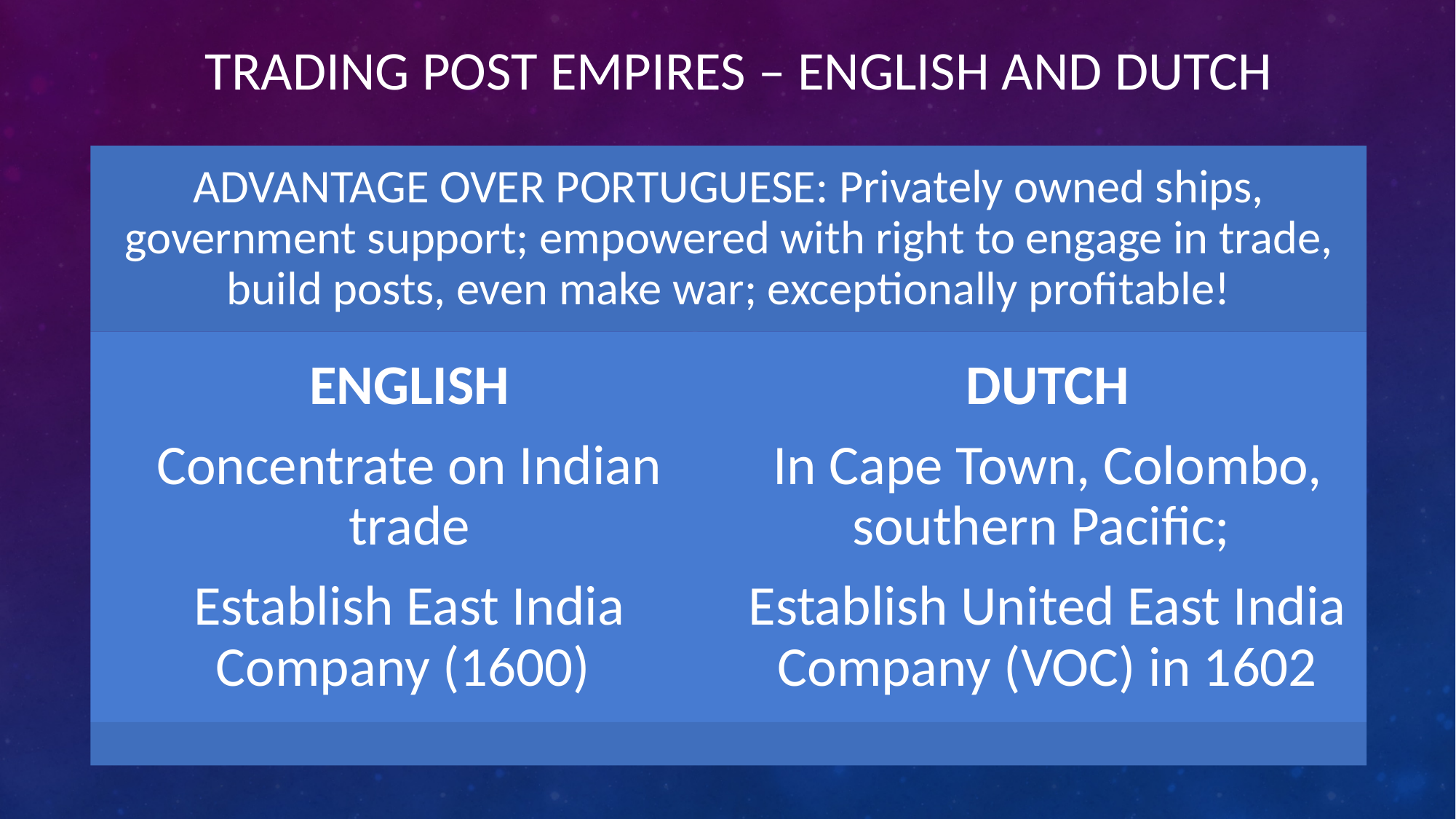

# Trading Post Empires – English and Dutch
ADVANTAGE OVER PORTUGUESE: Privately owned ships, government support; empowered with right to engage in trade, build posts, even make war; exceptionally profitable!
ENGLISH
Concentrate on Indian trade
Establish East India Company (1600)
DUTCH
In Cape Town, Colombo, southern Pacific;
Establish United East India Company (VOC) in 1602